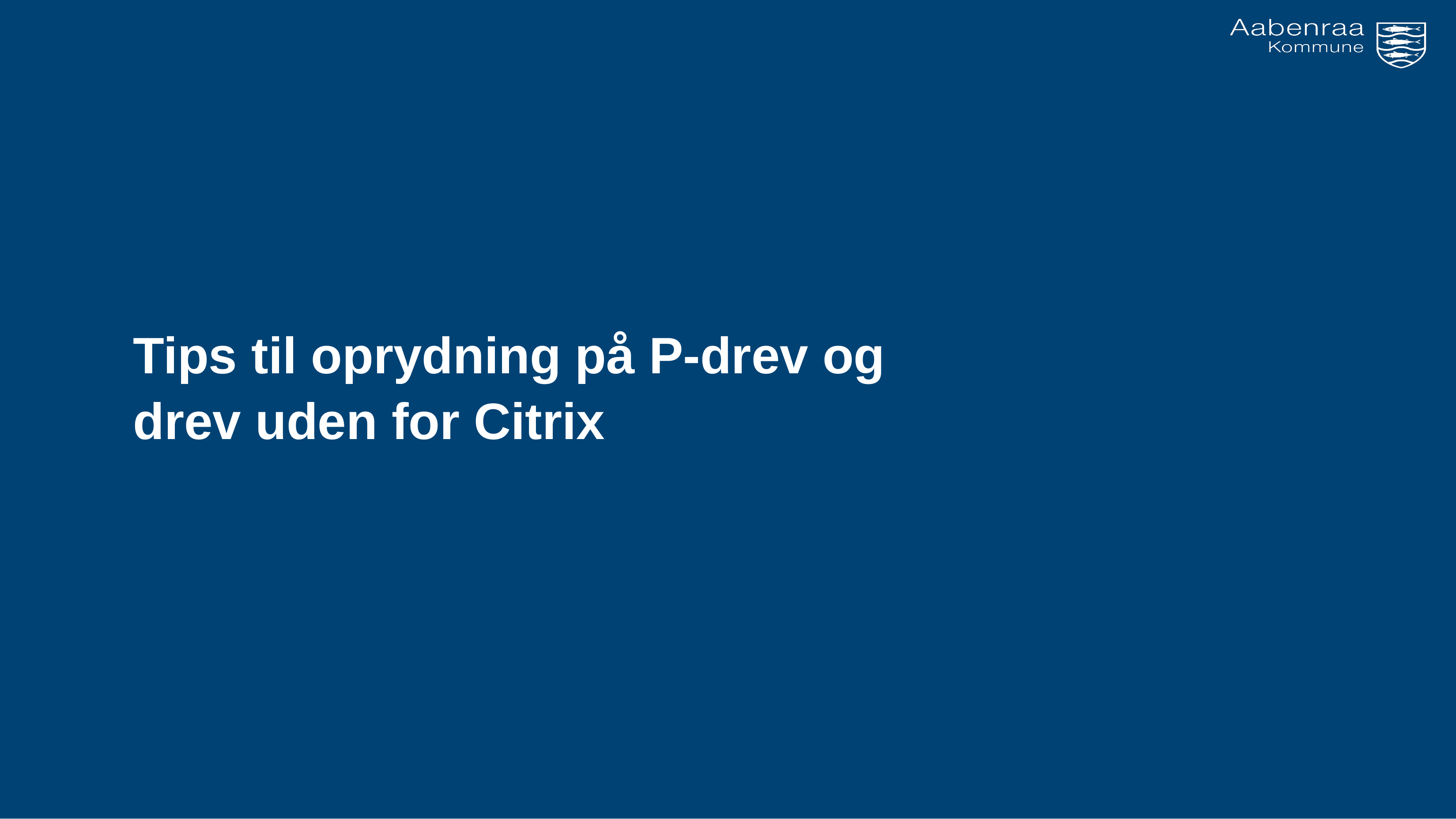

Tips til oprydning på P-drev og
drev uden for Citrix
Tips til oprydning på P-drev og
drev uden for Citrix